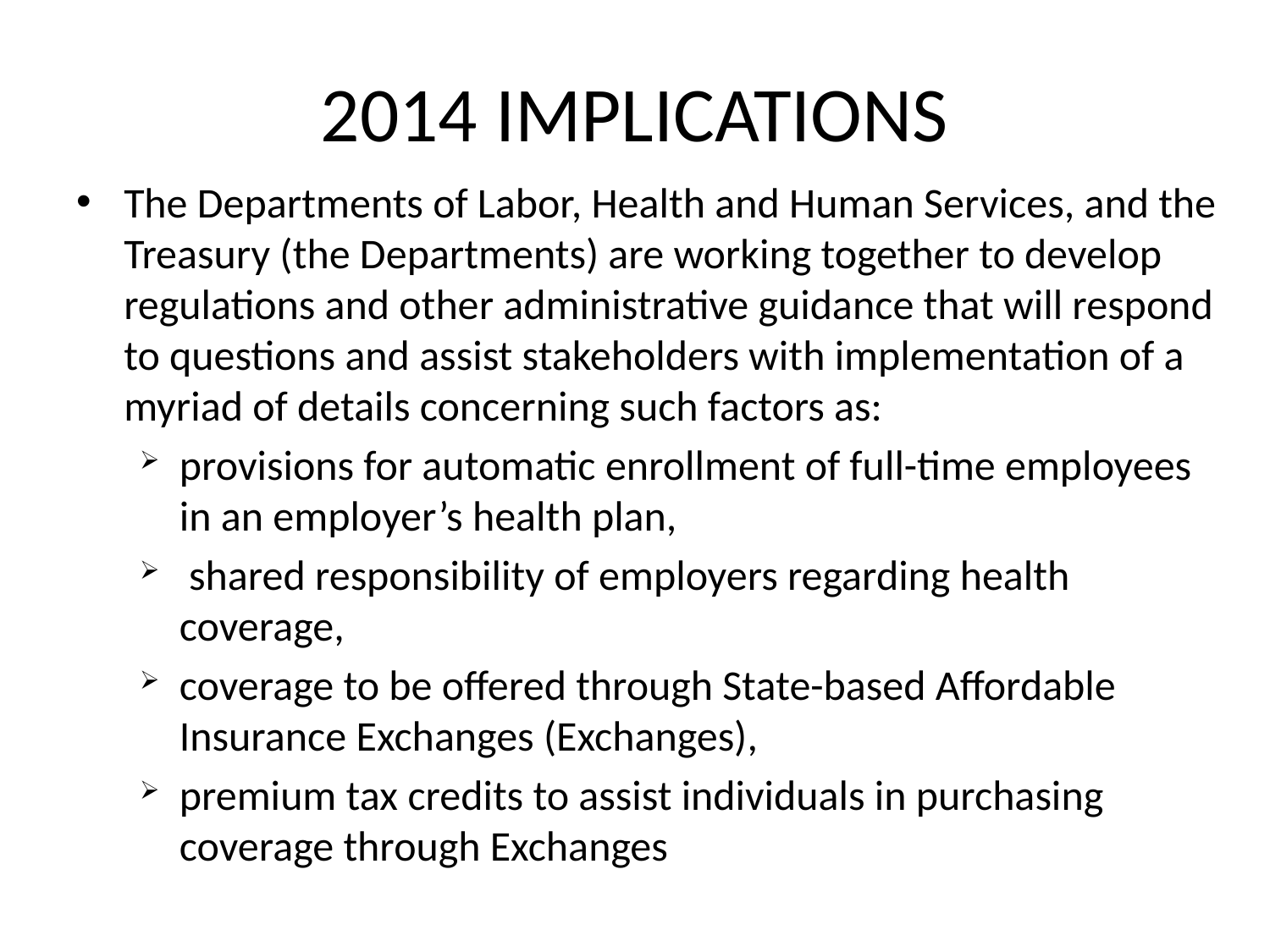

# 2014 IMPLICATIONS
The Departments of Labor, Health and Human Services, and the Treasury (the Departments) are working together to develop regulations and other administrative guidance that will respond to questions and assist stakeholders with implementation of a myriad of details concerning such factors as:
provisions for automatic enrollment of full-time employees in an employer’s health plan,
 shared responsibility of employers regarding health coverage,
coverage to be offered through State-based Affordable Insurance Exchanges (Exchanges),
premium tax credits to assist individuals in purchasing coverage through Exchanges